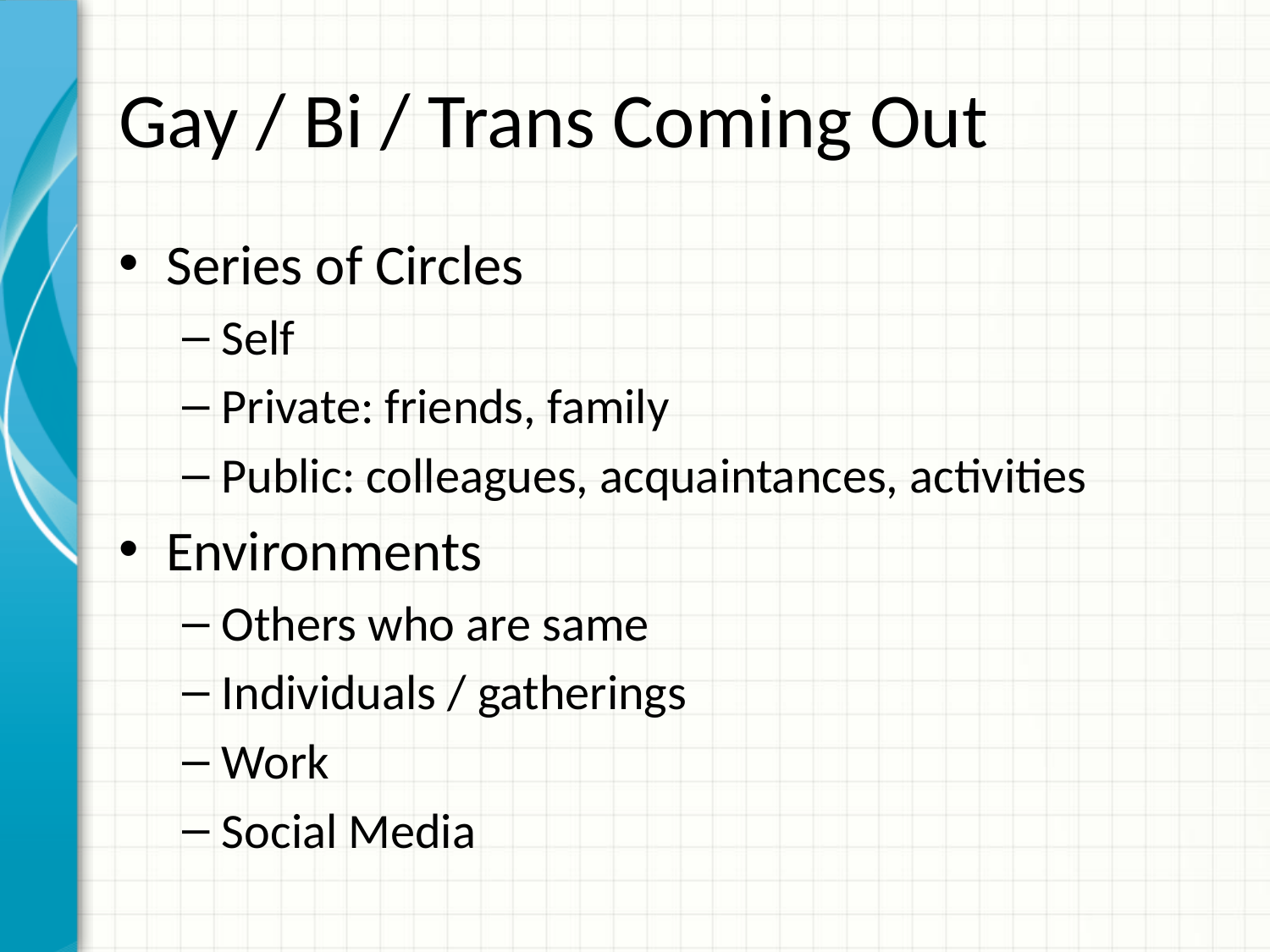

# Gay / Bi / Trans Coming Out
Series of Circles
Self
Private: friends, family
Public: colleagues, acquaintances, activities
Environments
Others who are same
Individuals / gatherings
Work
Social Media